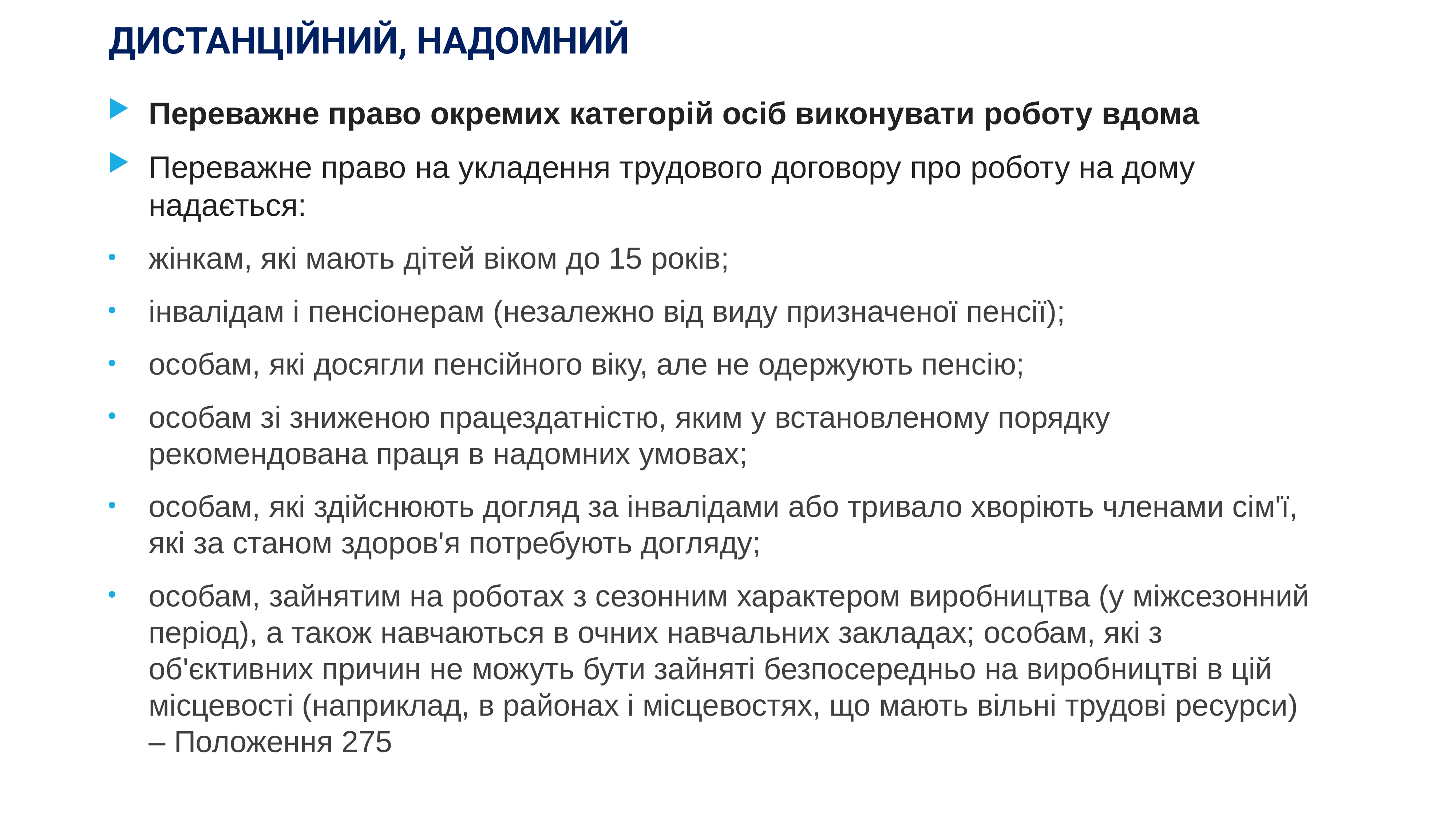

# ДИСТАНЦІЙНИЙ, НАДОМНИЙ
Переважне право окремих категорій осіб виконувати роботу вдома
Переважне право на укладення трудового договору про роботу на дому надається:
жінкам, які мають дітей віком до 15 років;
інвалідам і пенсіонерам (незалежно від виду призначеної пенсії);
особам, які досягли пенсійного віку, але не одержують пенсію;
особам зі зниженою працездатністю, яким у встановленому порядку рекомендована праця в надомних умовах;
особам, які здійснюють догляд за інвалідами або тривало хворіють членами сім'ї, які за станом здоров'я потребують догляду;
особам, зайнятим на роботах з сезонним характером виробництва (у міжсезонний період), а також навчаються в очних навчальних закладах; особам, які з об'єктивних причин не можуть бути зайняті безпосередньо на виробництві в цій місцевості (наприклад, в районах і місцевостях, що мають вільні трудові ресурси) – Положення 275
www.ibuh.info
53